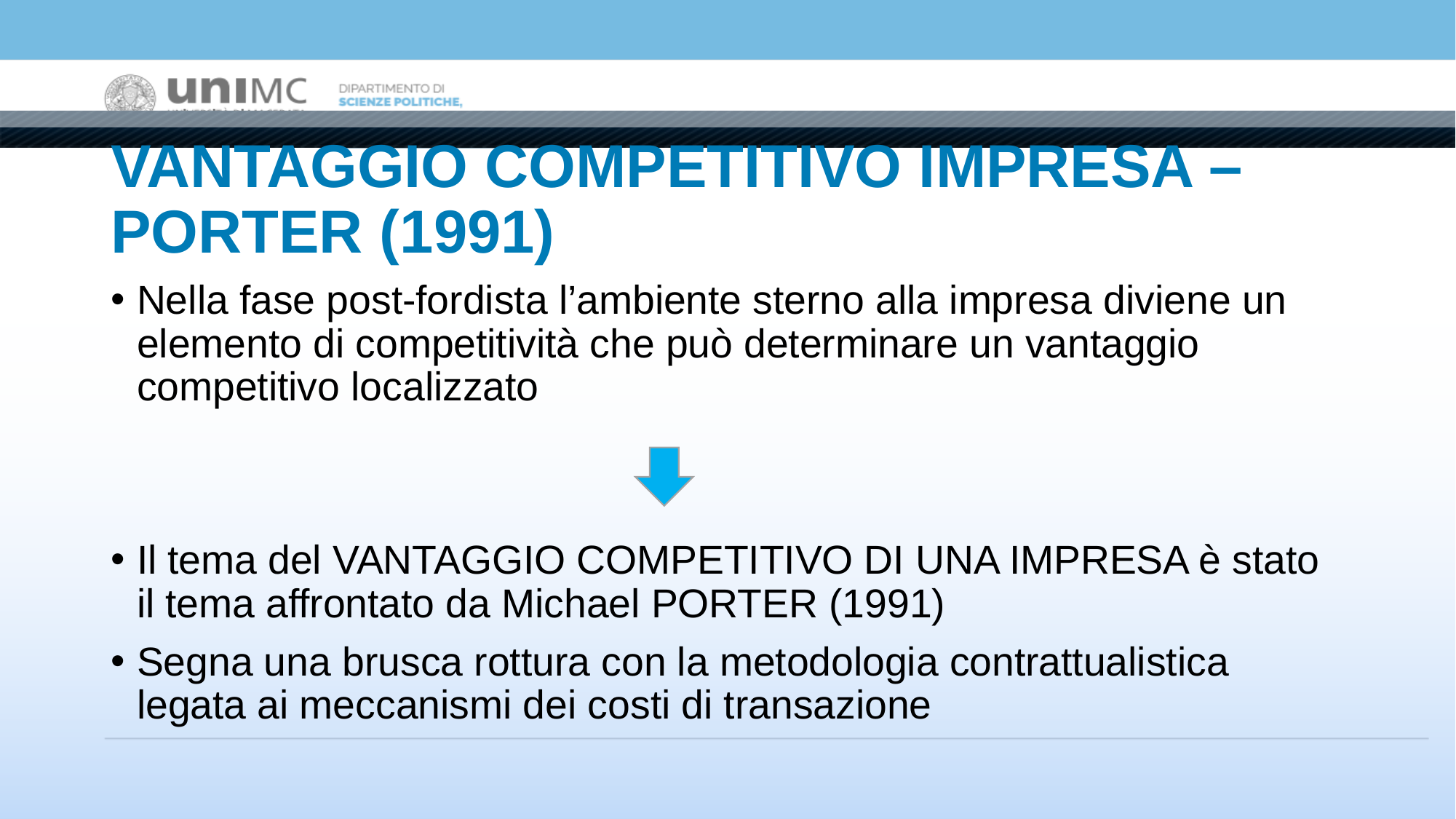

# VANTAGGIO COMPETITIVO IMPRESA – PORTER (1991)
Nella fase post-fordista l’ambiente sterno alla impresa diviene un elemento di competitività che può determinare un vantaggio competitivo localizzato

Il tema del VANTAGGIO COMPETITIVO DI UNA IMPRESA è stato il tema affrontato da Michael PORTER (1991)
Segna una brusca rottura con la metodologia contrattualistica legata ai meccanismi dei costi di transazione